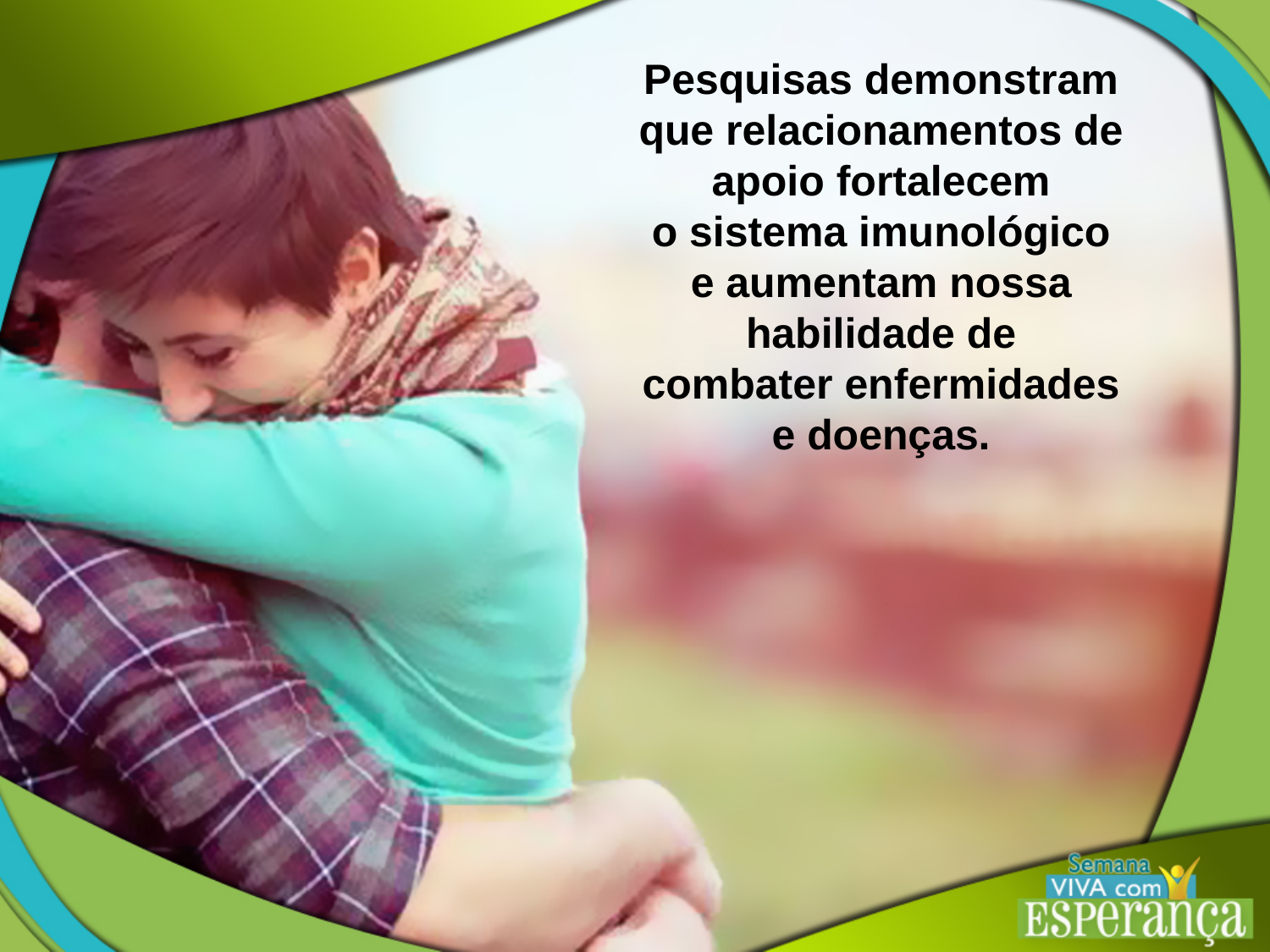

Pesquisas demonstram que relacionamentos de apoio fortalecem
o sistema imunológico e aumentam nossa habilidade de
combater enfermidades e doenças.